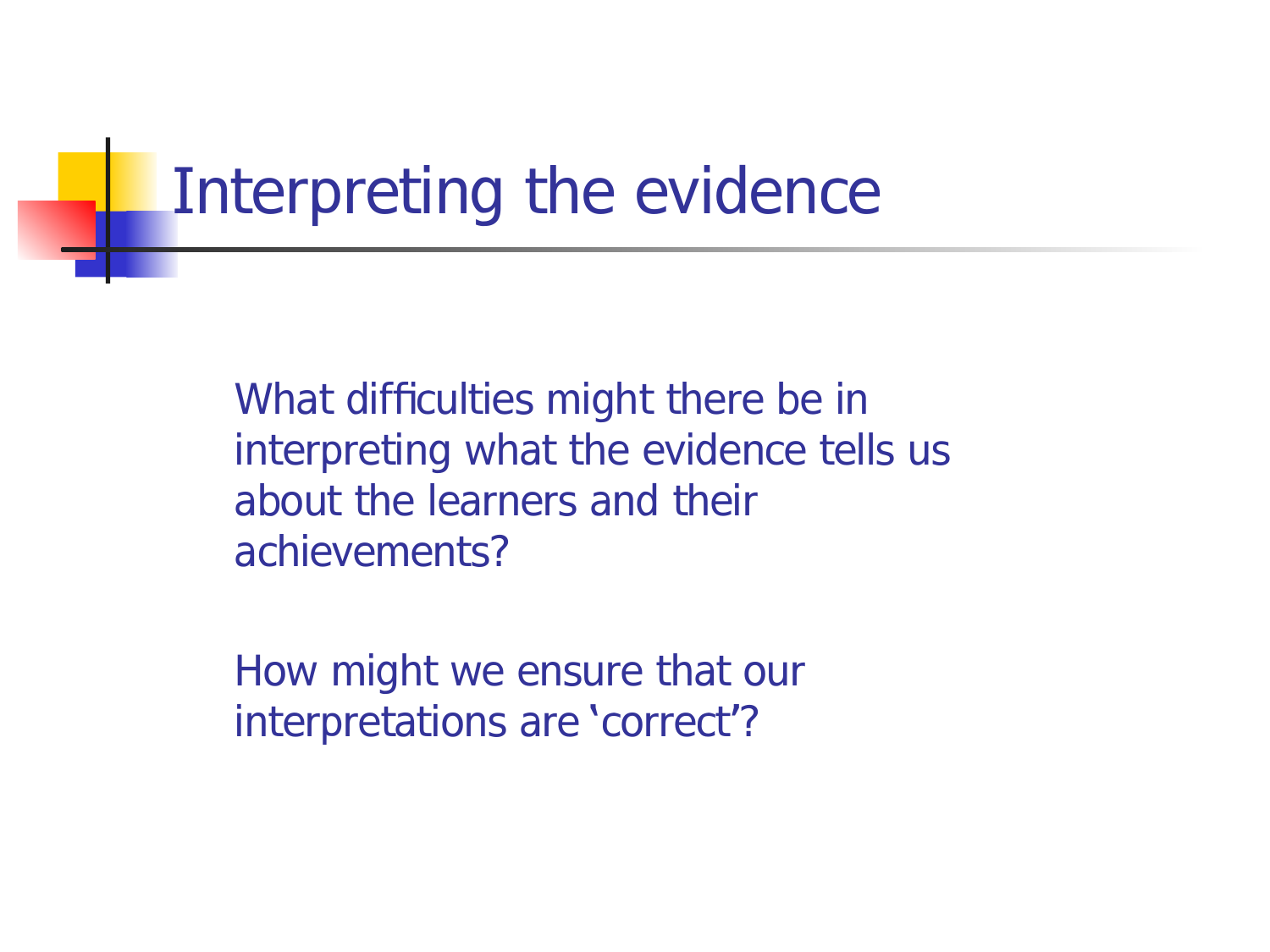

# Interpreting the evidence
	What difficulties might there be in interpreting what the evidence tells us about the learners and their achievements?

	How might we ensure that our interpretations are ‘correct’?